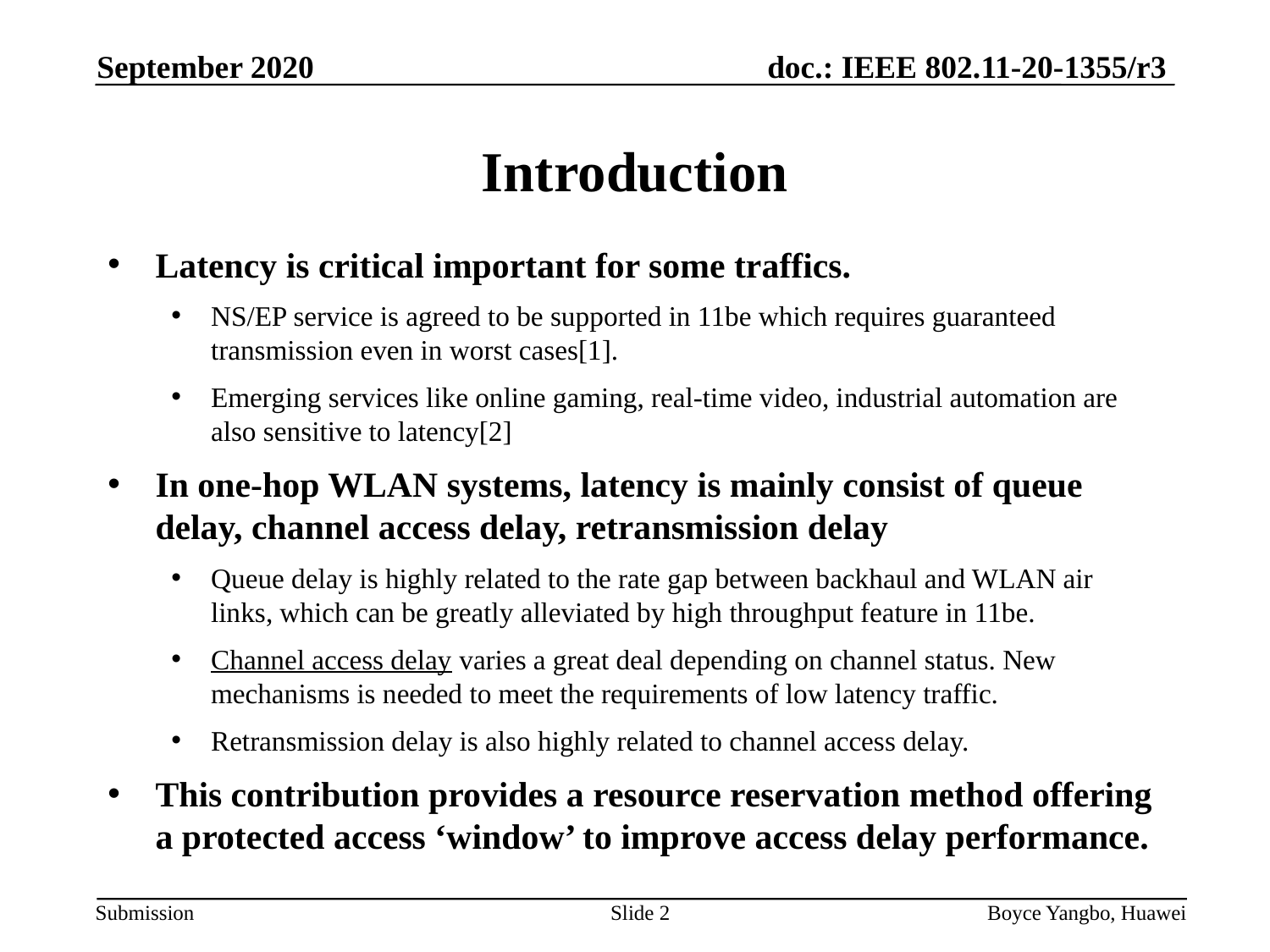

September 2020
# Introduction
Latency is critical important for some traffics.
NS/EP service is agreed to be supported in 11be which requires guaranteed transmission even in worst cases[1].
Emerging services like online gaming, real-time video, industrial automation are also sensitive to latency[2]
In one-hop WLAN systems, latency is mainly consist of queue delay, channel access delay, retransmission delay
Queue delay is highly related to the rate gap between backhaul and WLAN air links, which can be greatly alleviated by high throughput feature in 11be.
Channel access delay varies a great deal depending on channel status. New mechanisms is needed to meet the requirements of low latency traffic.
Retransmission delay is also highly related to channel access delay.
This contribution provides a resource reservation method offering a protected access ‘window’ to improve access delay performance.
Slide 2
Boyce Yangbo, Huawei